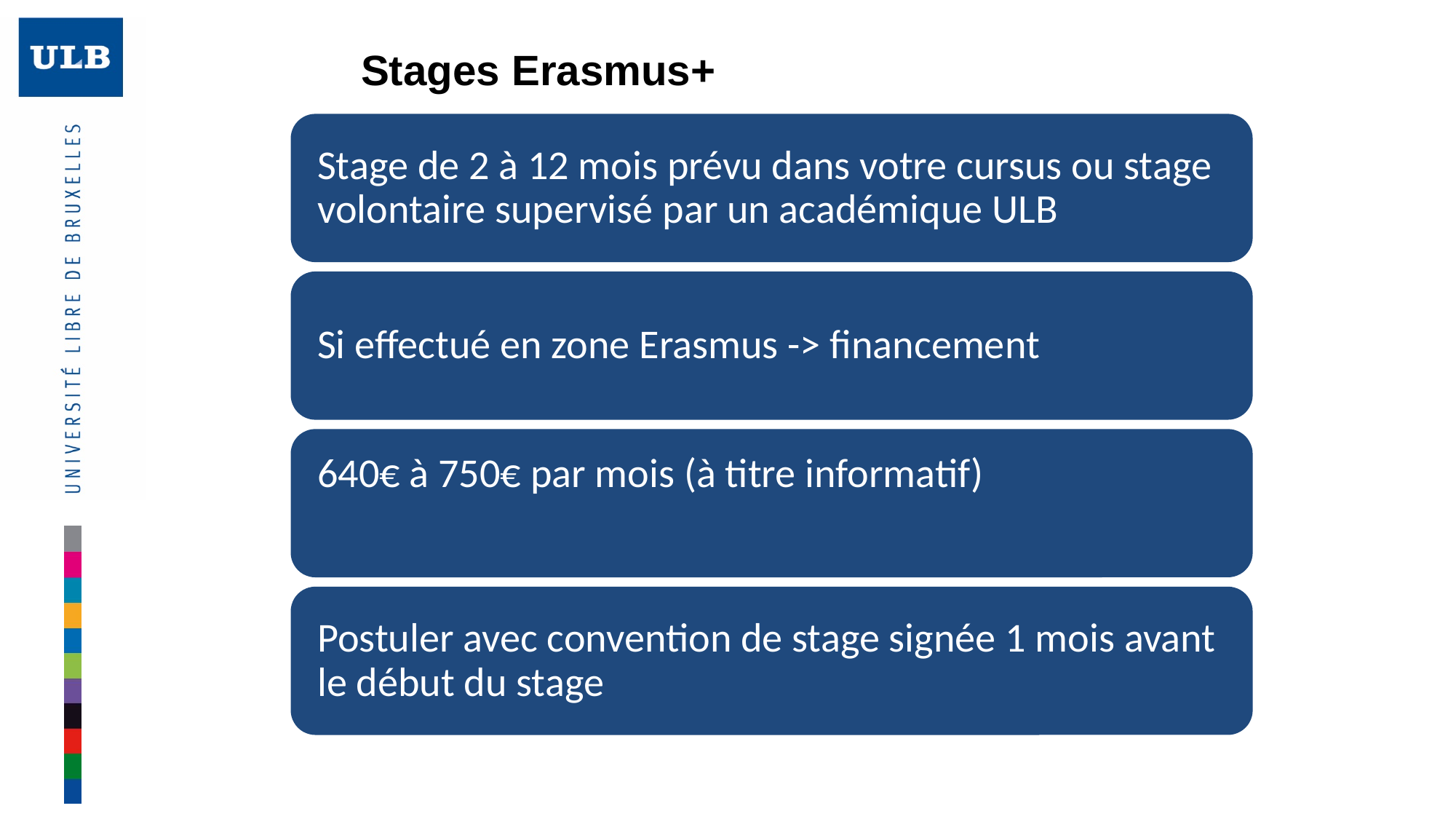

Stages Erasmus+
Stage de 2 à 12 mois prévu dans votre cursus ou stage volontaire supervisé par un académique ULB
Si effectué en zone Erasmus -> financement
640€ à 750€ par mois (à titre informatif)

Postuler avec convention de stage signée 1 mois avant le début du stage